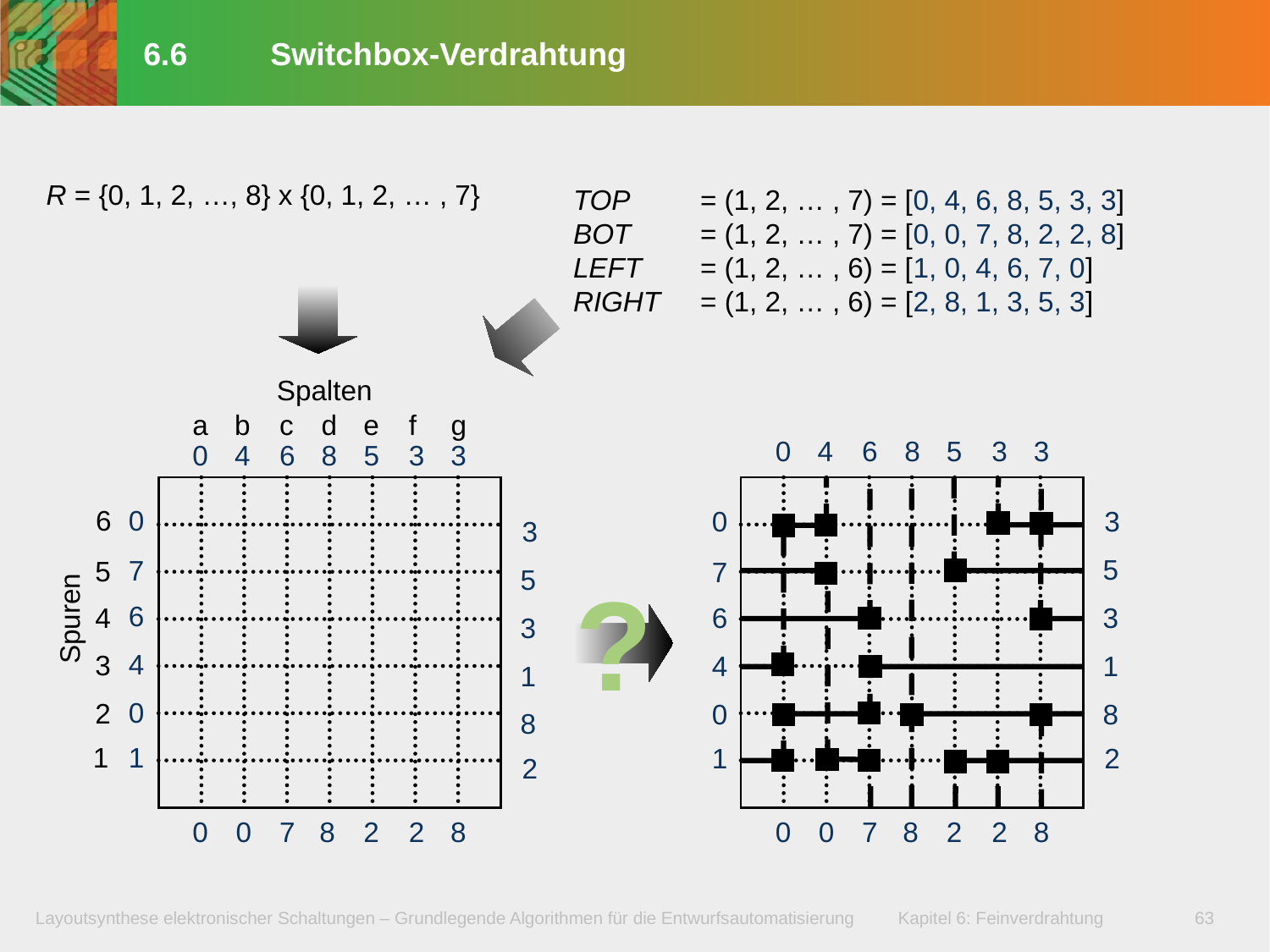

# 6.6	Switchbox-Verdrahtung
R = {0, 1, 2, …, 8} x {0, 1, 2, … , 7}
TOP	= (1, 2, … , 7) = [0, 4, 6, 8, 5, 3, 3]
BOT	= (1, 2, … , 7) = [0, 0, 7, 8, 2, 2, 8]
LEFT	= (1, 2, … , 6) = [1, 0, 4, 6, 7, 0]
RIGHT	= (1, 2, … , 6) = [2, 8, 1, 3, 5, 3]

Spalten
a
b
c
d
e
f
g
0
4
6
8
5
3
3

0
3

5
7
?

6
3

4
1

0
8

1
2

0
0
7
8
2
2
8
0
4
6
8
5
3
3
0
3
7
5
6

3
4
1
0
8
1
2
0
0
7
8
2
2
8

    6
     5
Spuren
     4
     3
     2
     1